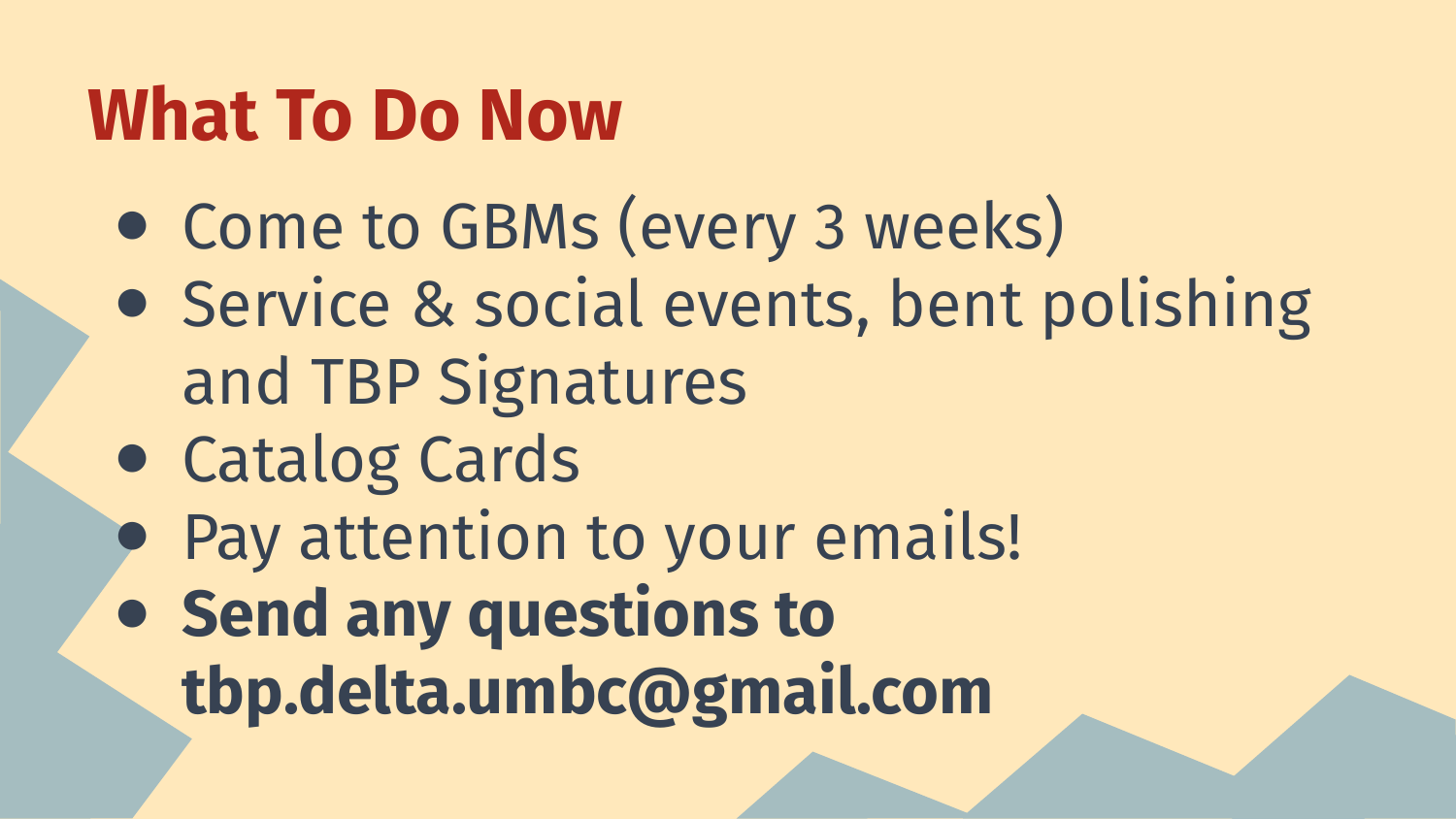

# What To Do Now
Come to GBMs (every 3 weeks)
Service & social events, bent polishing and TBP Signatures
Catalog Cards
Pay attention to your emails!
Send any questions to tbp.delta.umbc@gmail.com